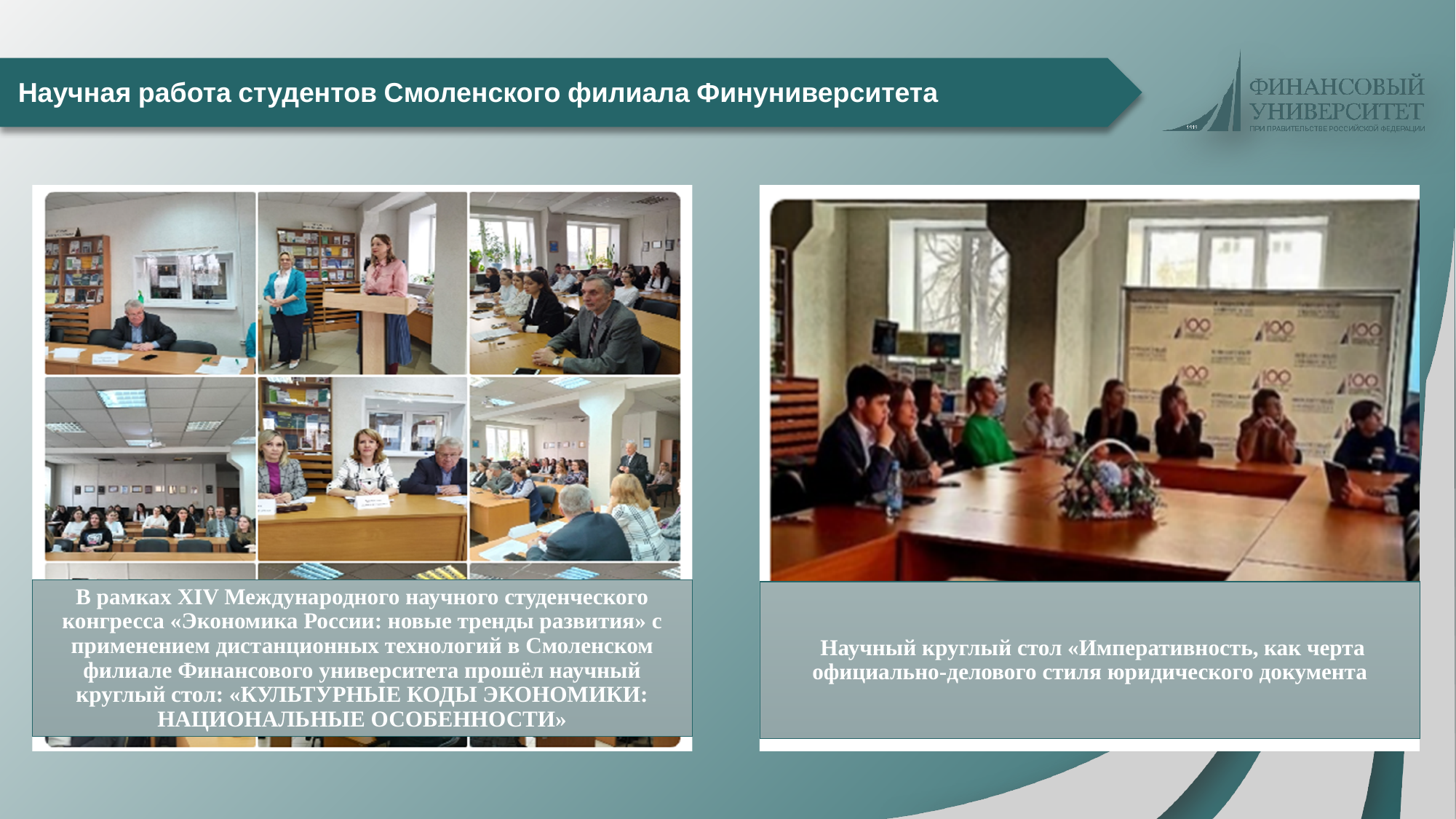

# Научная работа студентов Смоленского филиала Финуниверситета
В рамках XIV Международного научного студенческого конгресса «Экономика России: новые тренды развития» с применением дистанционных технологий в Смоленском филиале Финансового университета прошёл научный круглый стол: «КУЛЬТУРНЫЕ КОДЫ ЭКОНОМИКИ: НАЦИОНАЛЬНЫЕ ОСОБЕННОСТИ»
 Научный круглый стол «Императивность, как черта официально-делового стиля юридического документа